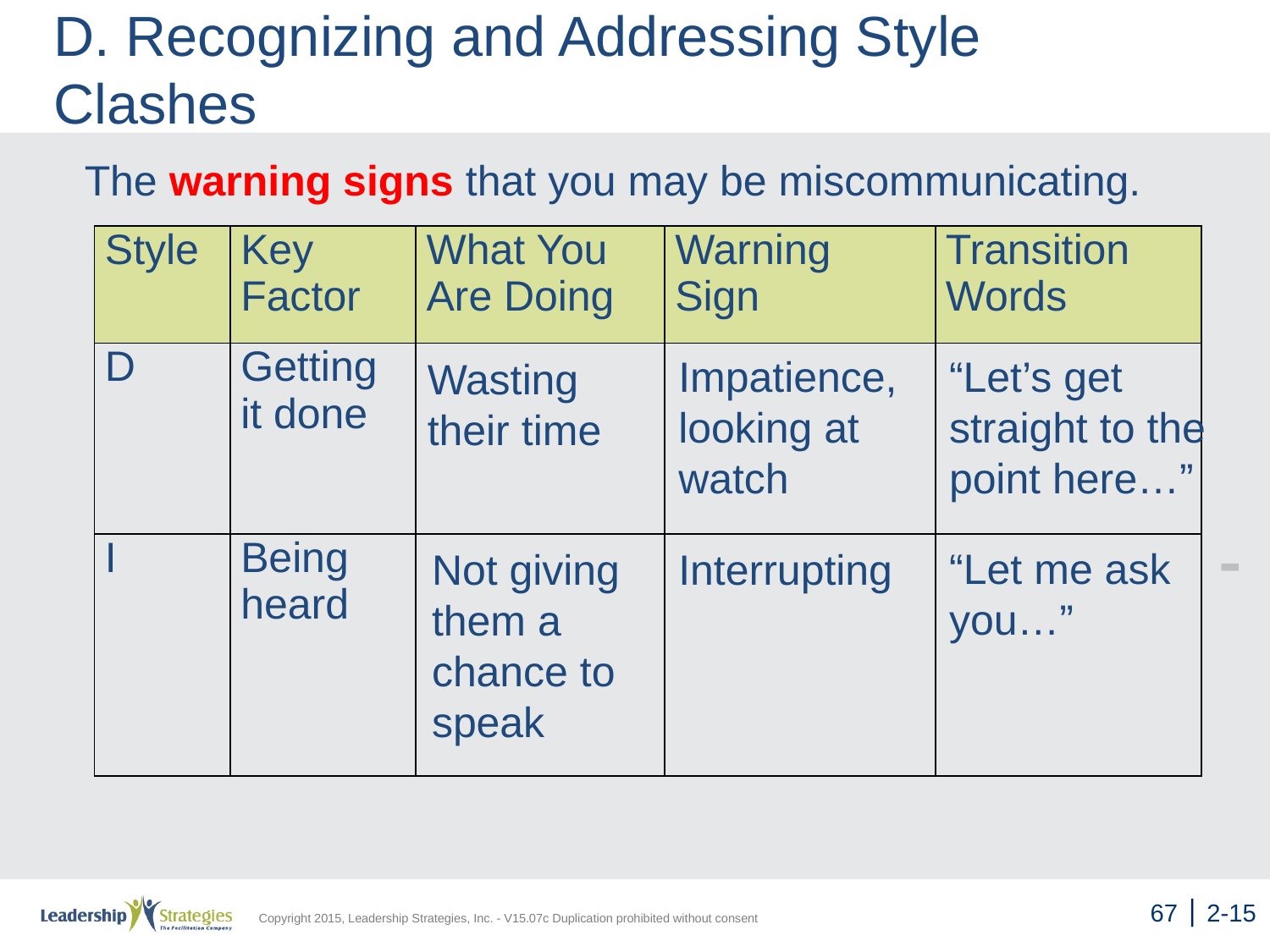

# D. Recognizing and Addressing Style Clashes
The warning signs that you may be miscommunicating.
| Style | Key Factor | What You Are Doing | Warning Sign | Transition Words |
| --- | --- | --- | --- | --- |
| D | Getting it done |  |  |  |
| I | Being heard |  |  |  |
Impatience, looking at watch
“Let’s get straight to the point here…”
Wasting their time
-
“Let me ask you…”
Not giving them a chance to speak
Interrupting
67 | 2-15
Copyright 2015, Leadership Strategies, Inc. - V15.07c Duplication prohibited without consent